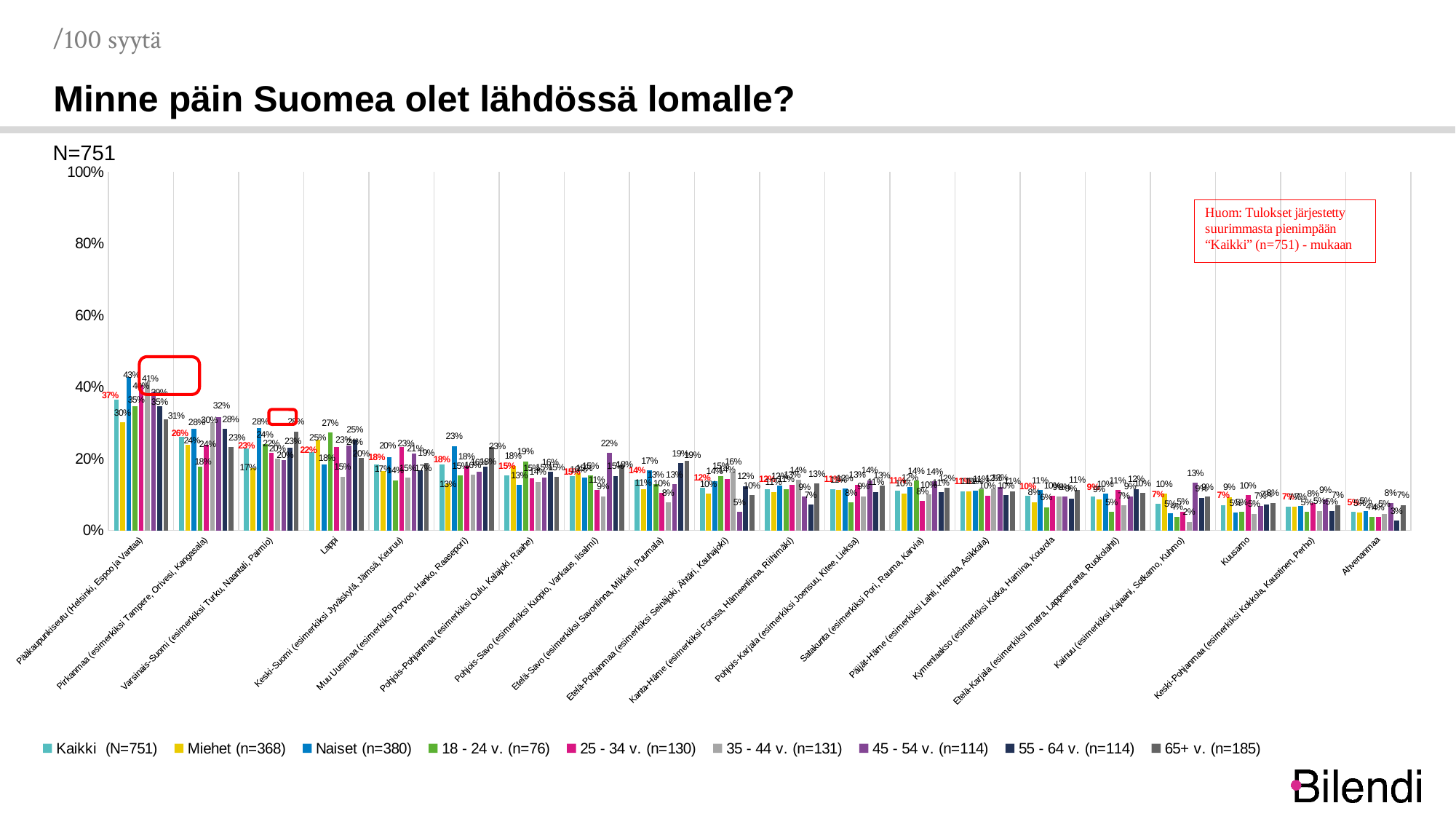

/100 syytä
Minne päin Suomea olet lähdössä lomalle?

N=751

### Chart

| Category | Kaikki  (N=751) | Miehet (n=368) | Naiset (n=380) | 18 - 24 v. (n=76) | 25 - 34 v. (n=130) | 35 - 44 v. (n=131) | 45 - 54 v. (n=114) | 55 - 64 v. (n=114) | 65+ v. (n=185) |
|---|---|---|---|---|---|---|---|---|---|
| Pääkaupunkiseutu (Helsinki, Espoo ja Vantaa) | 0.36567073709934966 | 0.30114928420679055 | 0.42742478835102254 | 0.34588258493078966 | 0.40494823506619554 | 0.41327861262415605 | 0.38795342132250016 | 0.3471963617787708 | 0.3098842696796801 |
| Pirkanmaa (esimerkiksi Tampere, Orivesi, Kangasala) | 0.2605741660801456 | 0.23923017282728234 | 0.2826683687607468 | 0.17737452162467876 | 0.2385966365796614 | 0.3020292055553627 | 0.31661750415905293 | 0.2831971663700234 | 0.23219340971568683 |
| Varsinais-Suomi (esimerkiksi Turku, Naantali, Paimio) | 0.22957064706248465 | 0.17402042714327448 | 0.2846268427297465 | 0.24094743219045942 | 0.21579745795272706 | 0.20090259555846288 | 0.1959699650396255 | 0.23023921911233539 | 0.275329583407219 |
| Lappi | 0.21880919520749756 | 0.25362600972938854 | 0.18356001891672008 | 0.2724288875339439 | 0.2332137413031585 | 0.1497647888212414 | 0.23666035729478974 | 0.2539447870242191 | 0.20302692253012097 |
| Keski-Suomi (esimerkiksi Jyväskylä, Jämsä, Keuruu) | 0.18457034717273033 | 0.16529720889567906 | 0.20424428612495266 | 0.139804379130359 | 0.23251090144042785 | 0.14699921739725283 | 0.21362797043138557 | 0.16767318231451708 | 0.1882980576451404 |
| Muu Uusimaa (esimerkiksi Porvoo, Hanko, Raasepori) | 0.18318982199942416 | 0.1309478299465439 | 0.23478882709741108 | 0.15280481372363883 | 0.17971065876223175 | 0.1554171664233655 | 0.16290400171015507 | 0.17797055044789456 | 0.23359502381811073 |
| Pohjois-Pohjanmaa (esimerkiksi Oulu, Kalajoki, Raahe) | 0.15243023886371124 | 0.18059922622169552 | 0.12597794564295653 | 0.19238850858492337 | 0.14556655953475975 | 0.13515512695886406 | 0.1478593508768512 | 0.1630789552166166 | 0.14940908750152046 |
| Pohjois-Savo (esimerkiksi Kuopio, Varkaus, Iisalmi) | 0.15221712286203046 | 0.15899462259547165 | 0.14648278963380723 | 0.1532913625660747 | 0.11320349724348207 | 0.09473692736824882 | 0.21558718389765805 | 0.15207535556719054 | 0.1810862374234258 |
| Etelä-Savo (esimerkiksi Savonlinna, Mikkeli, Puumala) | 0.14077737495716858 | 0.1147022595775972 | 0.16680066321611955 | 0.12814143631458486 | 0.10424805231767717 | 0.07816901663642177 | 0.1284759479285857 | 0.1877204224050447 | 0.1948749944363134 |
| Etelä-Pohjanmaa (esimerkiksi Seinäjoki, Ähtäri, Kauhajoki) | 0.11953473589769581 | 0.10173555682098909 | 0.13742636243646295 | 0.15216880784171982 | 0.1425002110117195 | 0.1637272863770532 | 0.05144599327476612 | 0.12353413309318385 | 0.09813085265883308 |
| Kanta-Häme (esimerkiksi Forssa, Hämeenlinna, Riihimäki) | 0.11559072806889759 | 0.10681727268421957 | 0.12471881319132264 | 0.11476632825928436 | 0.127176481964721 | 0.14030237800496148 | 0.09438150671375757 | 0.07162561872298444 | 0.13040072923763757 |
| Pohjois-Karjala (esimerkiksi Joensuu, Kitee, Lieksa) | 0.11484715023266696 | 0.1129728588136251 | 0.11728886686535567 | 0.0774885009987354 | 0.12772355340037017 | 0.09450377492568356 | 0.13956576904691373 | 0.10698566801689494 | 0.12513171194594988 |
| Satakunta (esimerkiksi Pori, Rauma, Karvia) | 0.11169914315510412 | 0.10278597475305189 | 0.12094132654569123 | 0.13897299400798827 | 0.08176709622380361 | 0.09987316487908864 | 0.13609724591145905 | 0.1060545680550215 | 0.11843210752994857 |
| Päijät-Häme (esimerkiksi Lahti, Heinola, Asikkala) | 0.10906745467954984 | 0.10891530138030855 | 0.10980964200840772 | 0.11497100784439614 | 0.09726708852038561 | 0.11713105032147415 | 0.1205457256941268 | 0.0975334697729455 | 0.10925821947552437 |
| Kymenlaakso (esimerkiksi Kotka, Hamina, Kouvola | 0.09561387277090183 | 0.07899162344441148 | 0.11223510599289385 | 0.0645784213536828 | 0.09726708852038561 | 0.09363888506374467 | 0.09425448896088343 | 0.08870786441434828 | 0.11368364053303996 |
| Etelä-Karjala (esimerkiksi Imatra, Lappeenranta, Ruokolahti) | 0.09438503473957835 | 0.08726174071319714 | 0.10179917689377276 | 0.05164031858021037 | 0.11232372034231569 | 0.06952251726321546 | 0.09451512809889412 | 0.11564625274933801 | 0.10375396117411473 |
| Kainuu (esimerkiksi Kajaani, Sotkamo, Kuhmo) | 0.07414536483166832 | 0.10210781174936973 | 0.047466181378466865 | 0.03851916681336183 | 0.05270853093791189 | 0.023926341796449178 | 0.13228748761091574 | 0.09007601201916064 | 0.09383833856152507 |
| Kuusamo | 0.07080842370134668 | 0.09325209238058768 | 0.04945635678043318 | 0.051725576263114054 | 0.09799880783027091 | 0.04637858707717963 | 0.06904771680820974 | 0.07312246979287707 | 0.07648411304001383 |
| Keski-Pohjanmaa (esimerkiksi Kokkola, Kaustinen, Perho) | 0.06629838819519204 | 0.06528632979597175 | 0.06764020476872658 | 0.05151948311519696 | 0.0758879641669282 | 0.054251541095230636 | 0.08546597250589097 | 0.05310074529488938 | 0.07045805358069863 |
| Ahvenanmaa | 0.05158574728115827 | 0.04883632214480903 | 0.054530084955451336 | 0.03811579342801151 | 0.03697945114604631 | 0.04675329438785176 | 0.07719496921023535 | 0.026664187211185863 | 0.07039504340608446 |